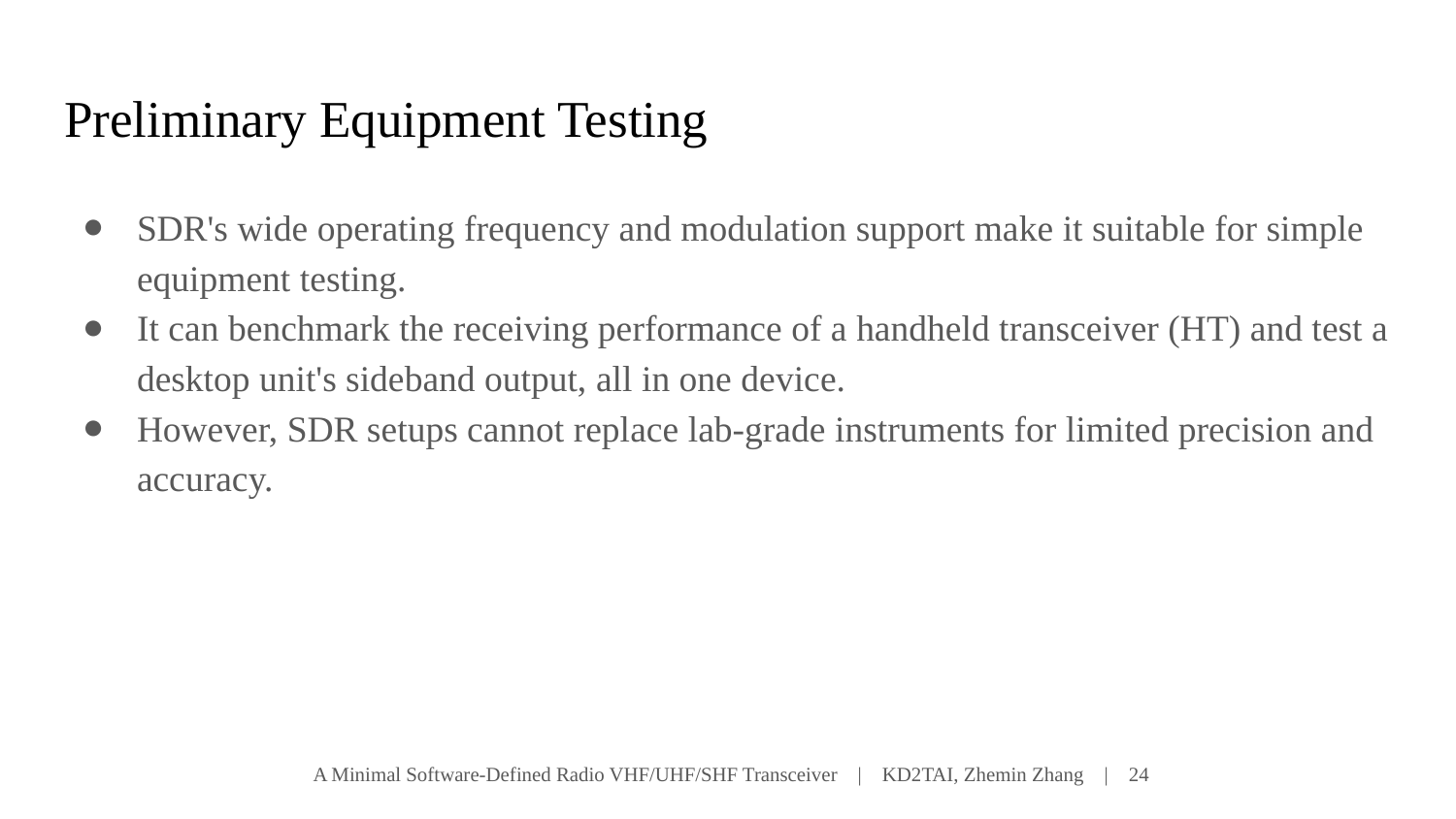

# Preliminary Equipment Testing
SDR's wide operating frequency and modulation support make it suitable for simple equipment testing.
It can benchmark the receiving performance of a handheld transceiver (HT) and test a desktop unit's sideband output, all in one device.
However, SDR setups cannot replace lab-grade instruments for limited precision and accuracy.

A Minimal Software-Defined Radio VHF/UHF/SHF Transceiver    |    KD2TAI, Zhemin Zhang    |    24